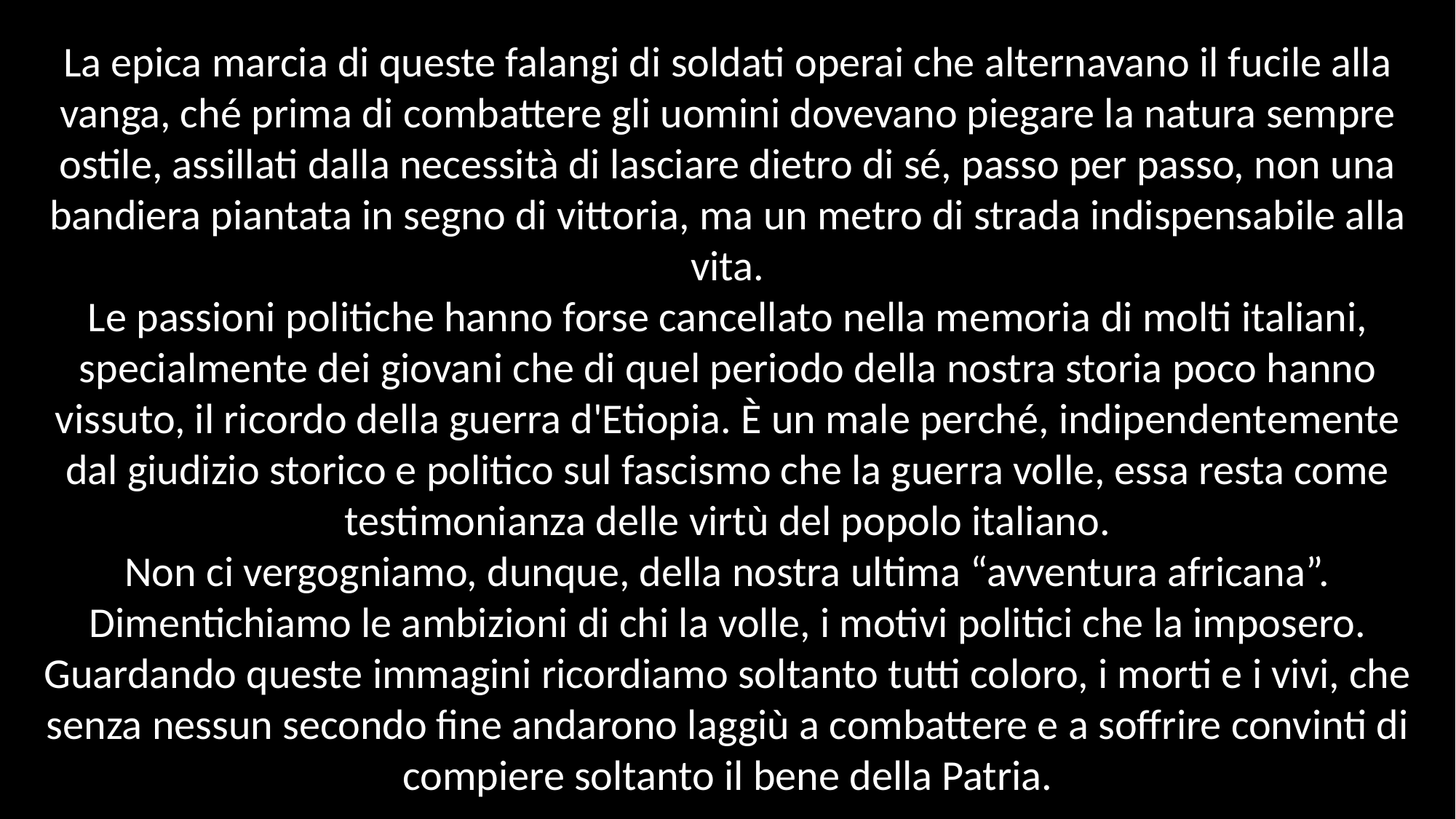

La epica marcia di queste falangi di soldati operai che alternavano il fucile alla vanga, ché prima di combattere gli uomini dovevano piegare la natura sempre ostile, assillati dalla necessità di lasciare dietro di sé, passo per passo, non una bandiera piantata in segno di vittoria, ma un metro di strada indispensabile alla vita.
Le passioni politiche hanno forse cancellato nella memoria di molti italiani, specialmente dei giovani che di quel periodo della nostra storia poco hanno vissuto, il ricordo della guerra d'Etiopia. È un male perché, indipendentemente dal giudizio storico e politico sul fascismo che la guerra volle, essa resta come testimonianza delle virtù del popolo italiano.
Non ci vergogniamo, dunque, della nostra ultima “avventura africana”. Dimentichiamo le ambizioni di chi la volle, i motivi politici che la imposero. Guardando queste immagini ricordiamo soltanto tutti coloro, i morti e i vivi, che senza nessun secondo fine andarono laggiù a combattere e a soffrire convinti di compiere soltanto il bene della Patria.